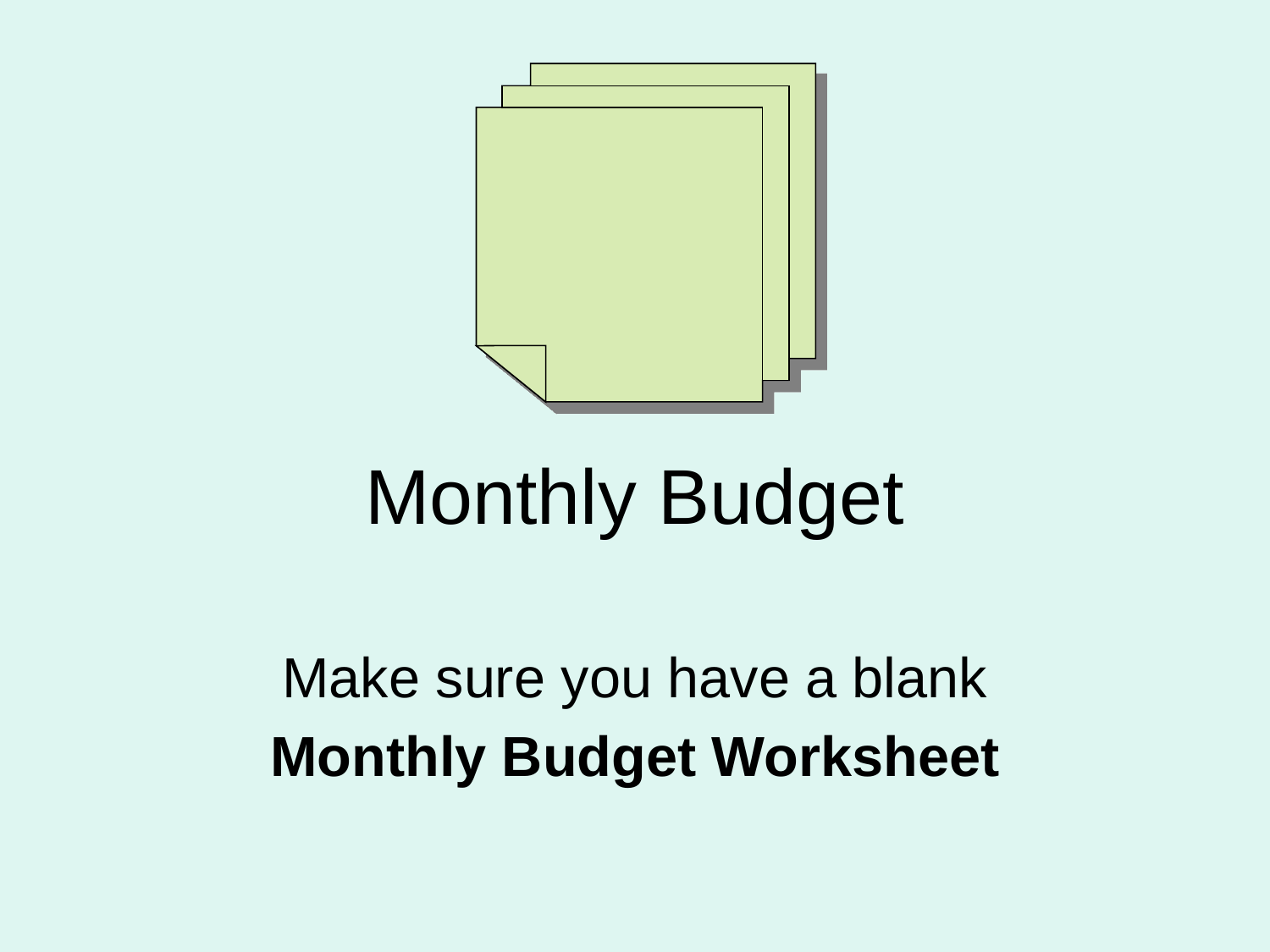

# Monthly Budget
Make sure you have a blank
Monthly Budget Worksheet